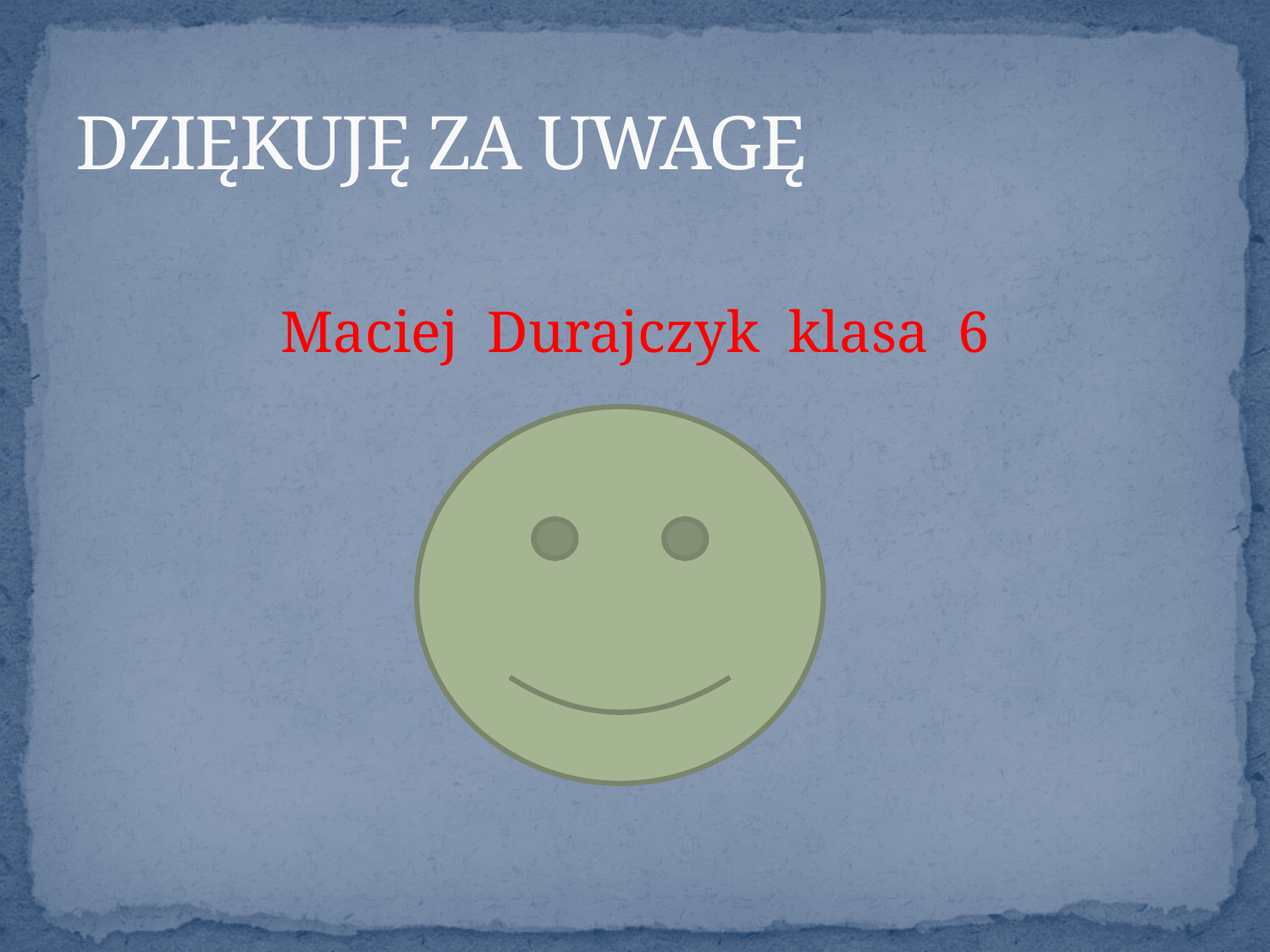

# DZIĘKUJĘ ZA UWAGĘ

Maciej  Durajczyk  klasa  6